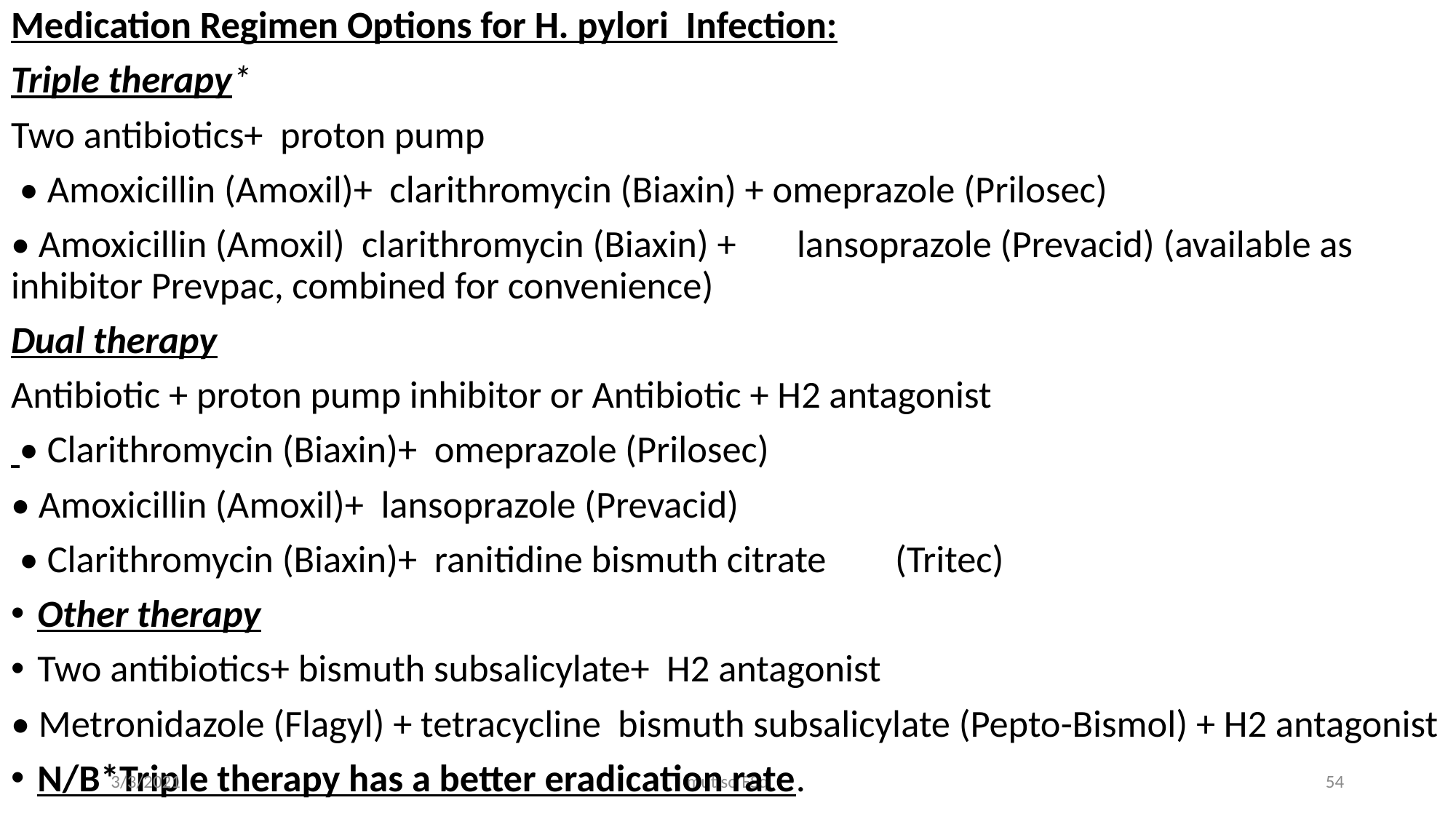

Medication Regimen Options for H. pylori  Infection:
Triple therapy*
Two antibiotics+  proton pump
 • Amoxicillin (Amoxil)+  clarithromycin (Biaxin) + omeprazole (Prilosec)
• Amoxicillin (Amoxil)  clarithromycin (Biaxin) + 	lansoprazole (Prevacid) (available as inhibitor Prevpac, combined for convenience)
Dual therapy
Antibiotic + proton pump inhibitor or Antibiotic + H2 antagonist
 • Clarithromycin (Biaxin)+  omeprazole (Prilosec)
• Amoxicillin (Amoxil)+  lansoprazole (Prevacid)
 • Clarithromycin (Biaxin)+  ranitidine bismuth citrate 	(Tritec)
Other therapy
Two antibiotics+ bismuth subsalicylate+  H2 antagonist
• Metronidazole (Flagyl) + tetracycline  bismuth subsalicylate (Pepto-Bismol) + H2 antagonist
N/B*Triple therapy has a better eradication rate.
3/3/2021
mutiso ESq
54